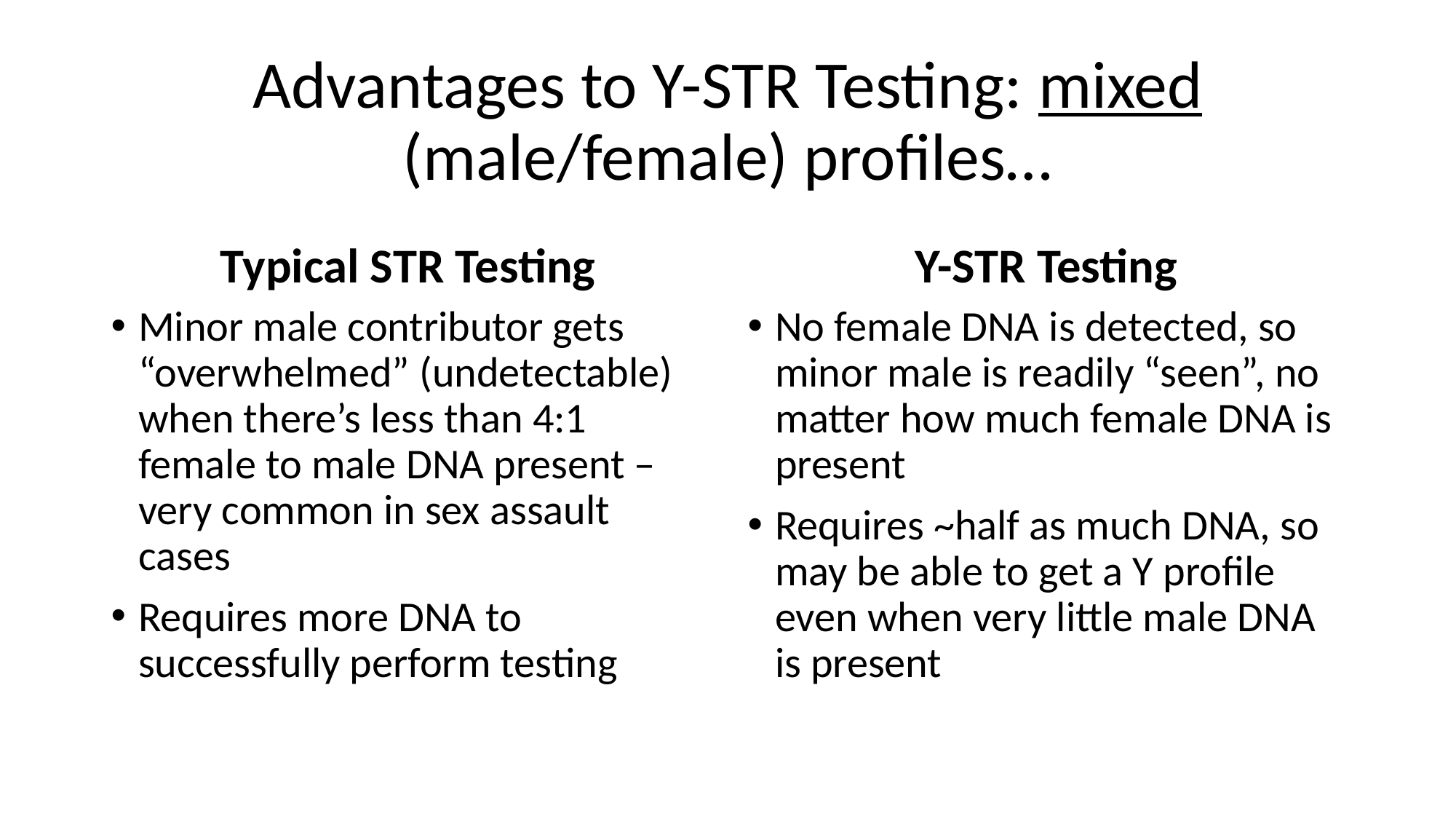

# Advantages to Y-STR Testing: mixed (male/female) profiles…
Typical STR Testing
Y-STR Testing
Minor male contributor gets “overwhelmed” (undetectable) when there’s less than 4:1 female to male DNA present – very common in sex assault cases
Requires more DNA to successfully perform testing
No female DNA is detected, so minor male is readily “seen”, no matter how much female DNA is present
Requires ~half as much DNA, so may be able to get a Y profile even when very little male DNA is present